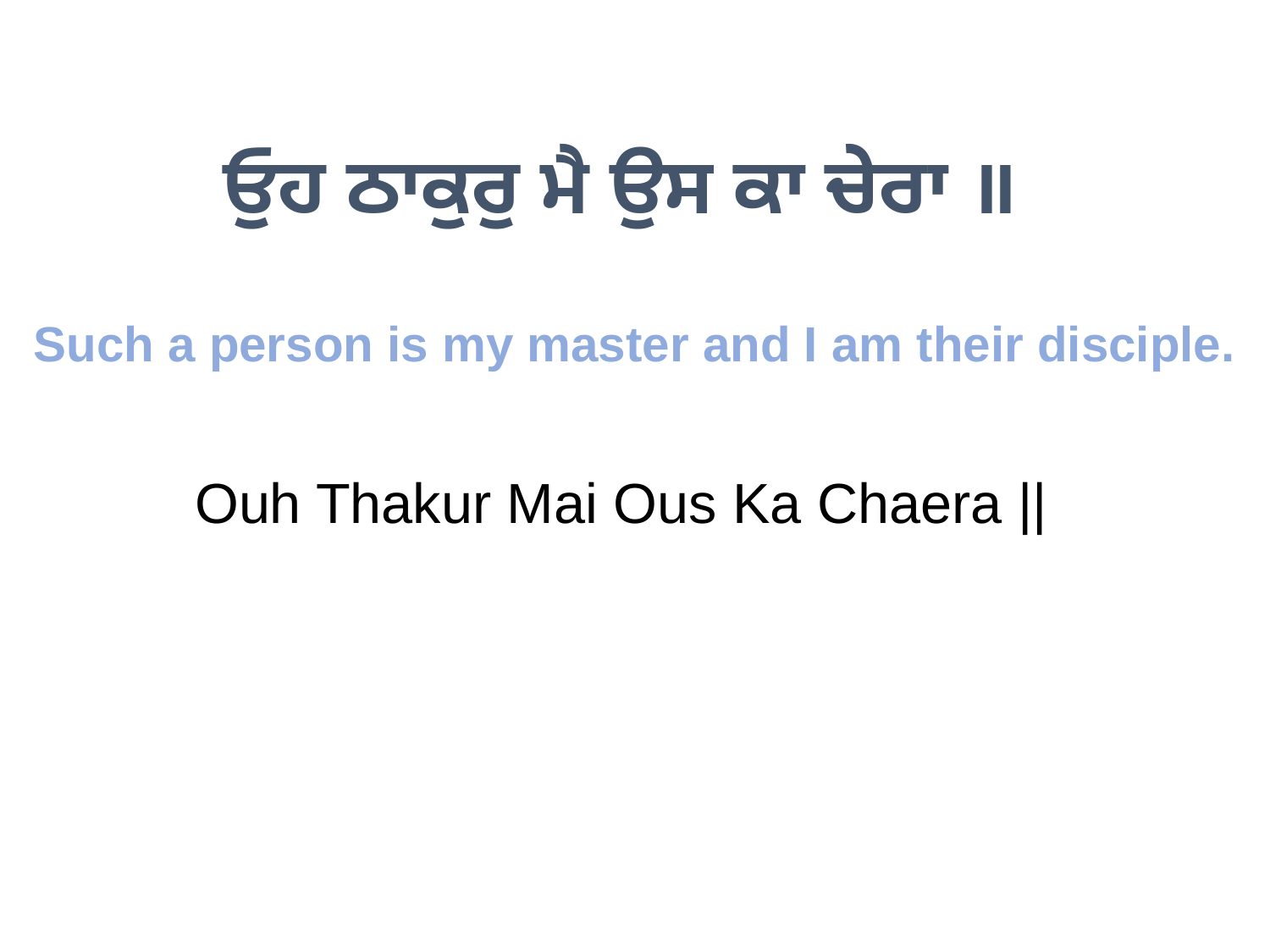

ਓੁਹ ਠਾਕੁਰੁ ਮੈ ਉਸ ਕਾ ਚੇਰਾ ॥
Such a person is my master and I am their disciple.
Ouh Thakur Mai Ous Ka Chaera ||